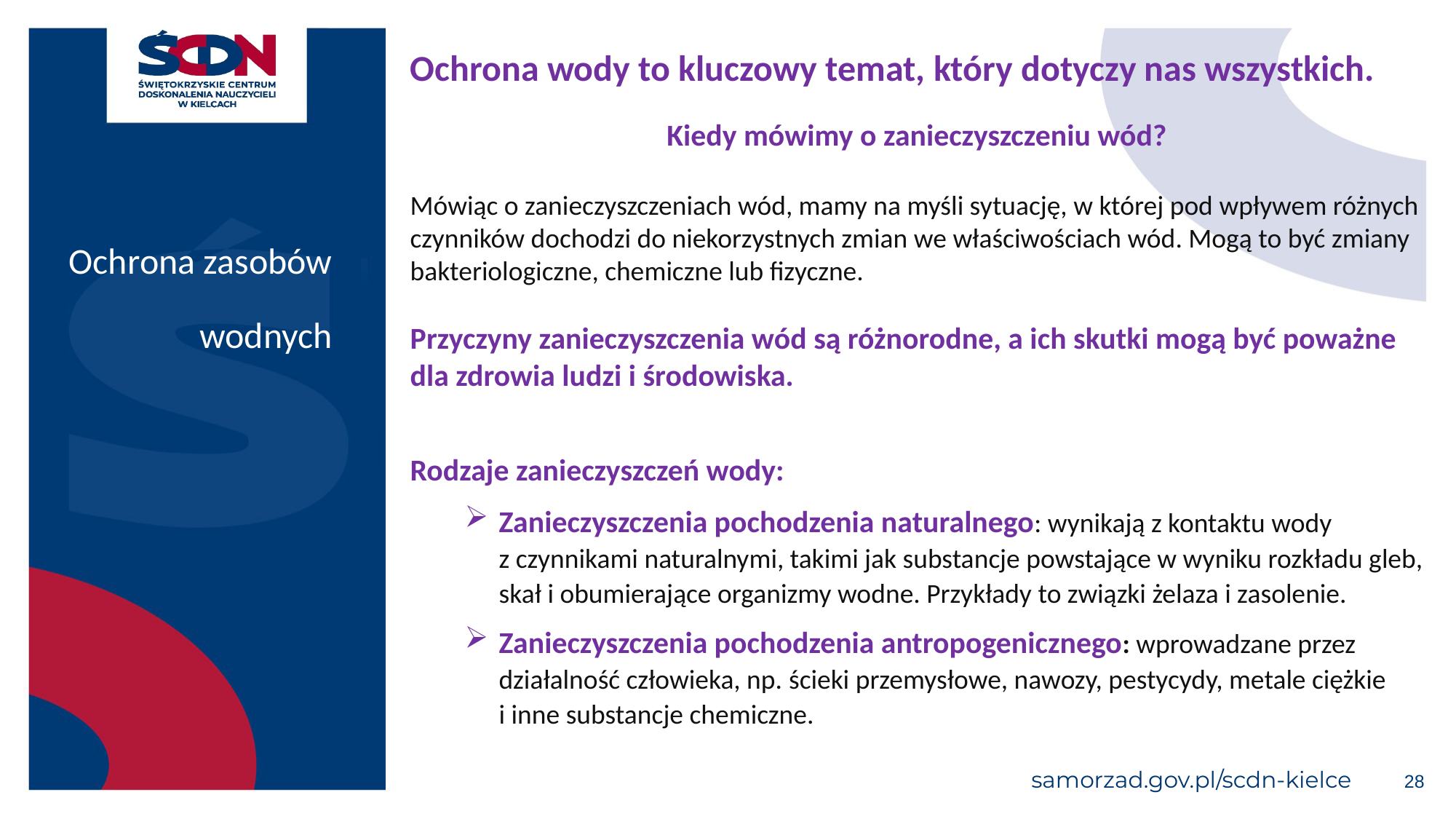

Ochrona wody to kluczowy temat, który dotyczy nas wszystkich.
Kiedy mówimy o zanieczyszczeniu wód?

Mówiąc o zanieczyszczeniach wód, mamy na myśli sytuację, w której pod wpływem różnych czynników dochodzi do niekorzystnych zmian we właściwościach wód. Mogą to być zmiany bakteriologiczne, chemiczne lub fizyczne.

Przyczyny zanieczyszczenia wód są różnorodne, a ich skutki mogą być poważne dla zdrowia ludzi i środowiska.
Ochrona zasobów wodnych
Rodzaje zanieczyszczeń wody:
Zanieczyszczenia pochodzenia naturalnego: wynikają z kontaktu wody z czynnikami naturalnymi, takimi jak substancje powstające w wyniku rozkładu gleb, skał i obumierające organizmy wodne. Przykłady to związki żelaza i zasolenie.
Zanieczyszczenia pochodzenia antropogenicznego: wprowadzane przez działalność człowieka, np. ścieki przemysłowe, nawozy, pestycydy, metale ciężkie i inne substancje chemiczne.
28